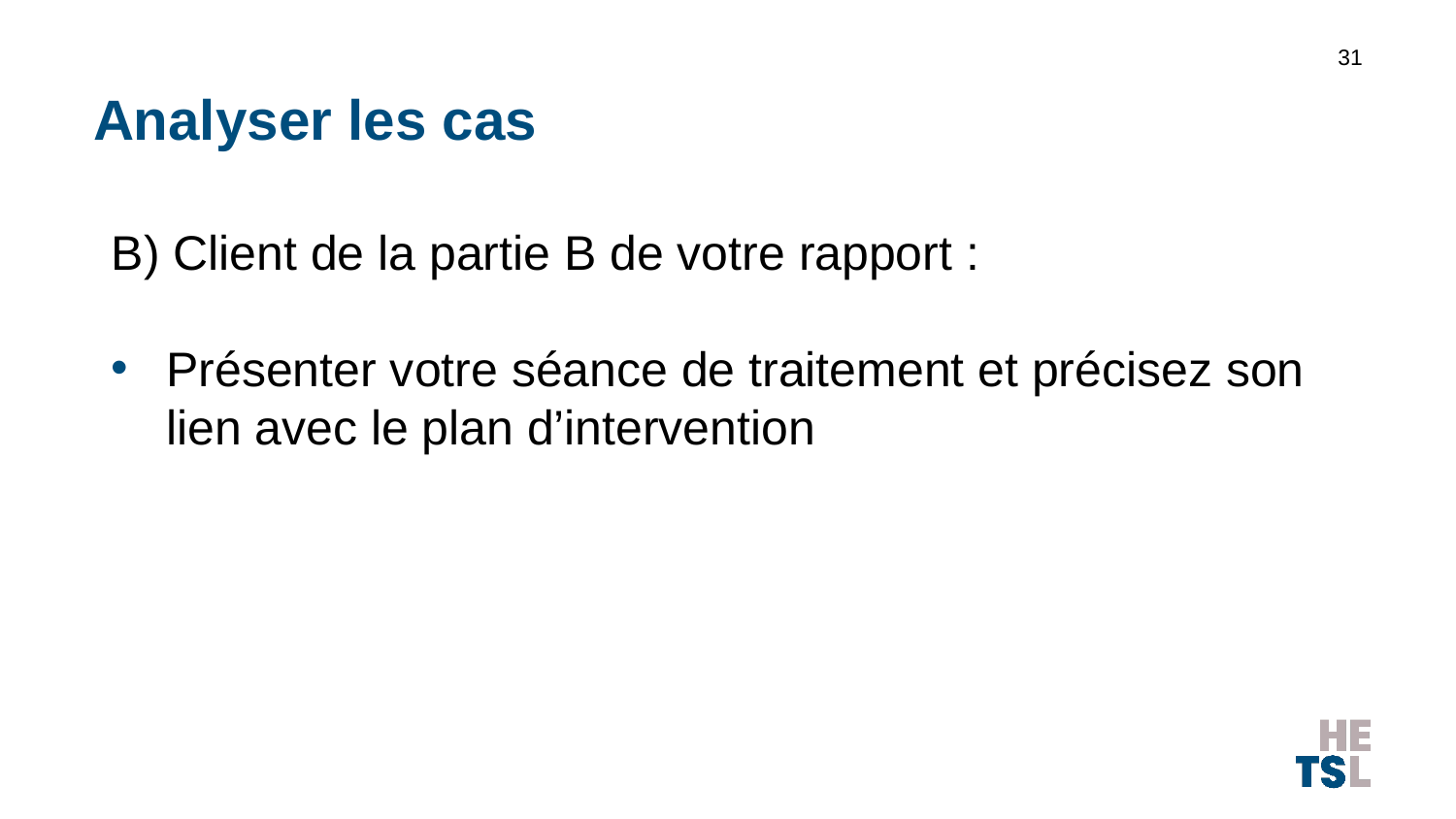

31
# Analyser les cas
B) Client de la partie B de votre rapport :

Présenter votre séance de traitement et précisez son lien avec le plan d’intervention